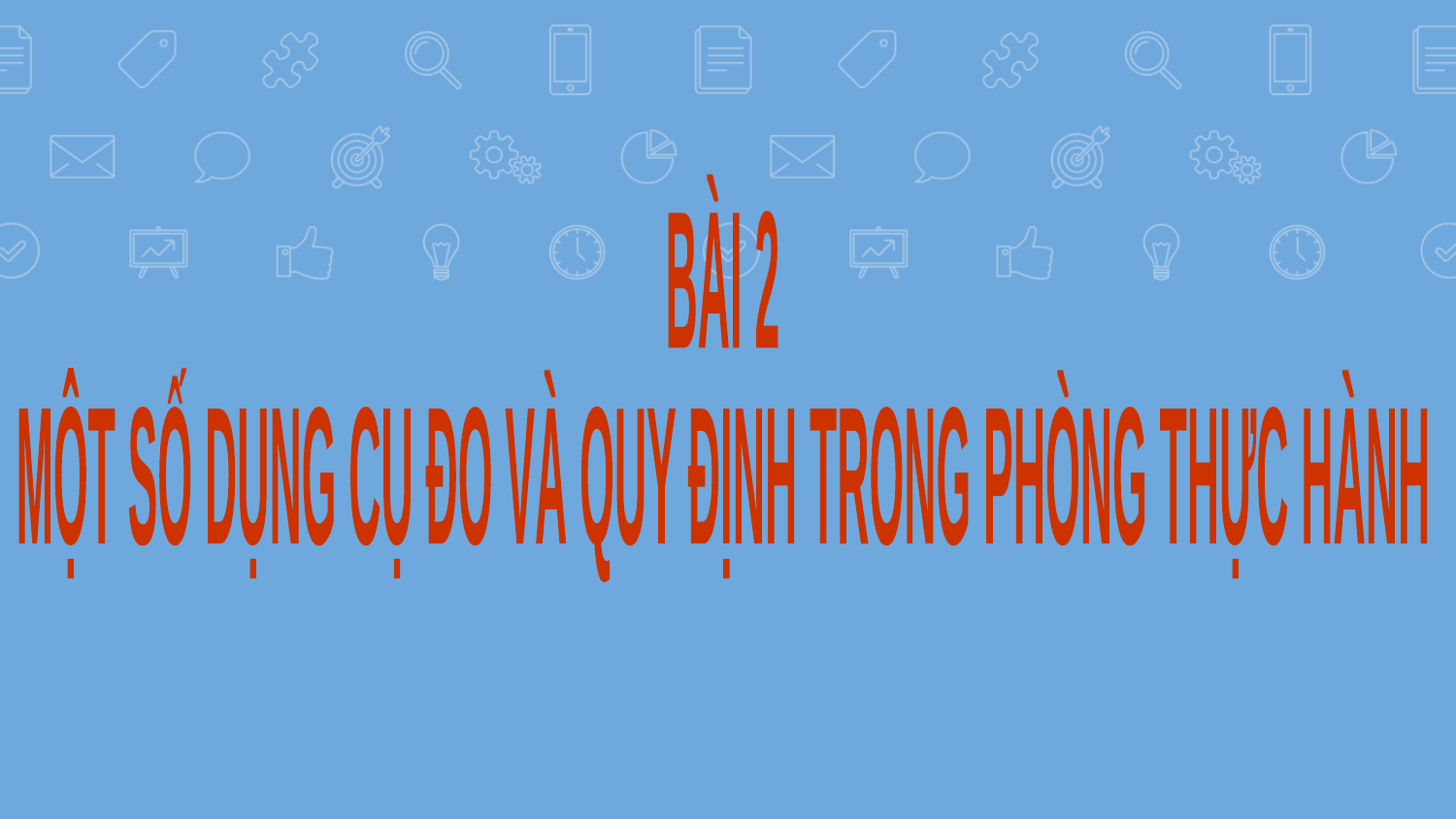

BÀI 2
MỘT SỐ DỤNG CỤ ĐO VÀ QUY ĐỊNH TRONG PHÒNG THỰC HÀNH